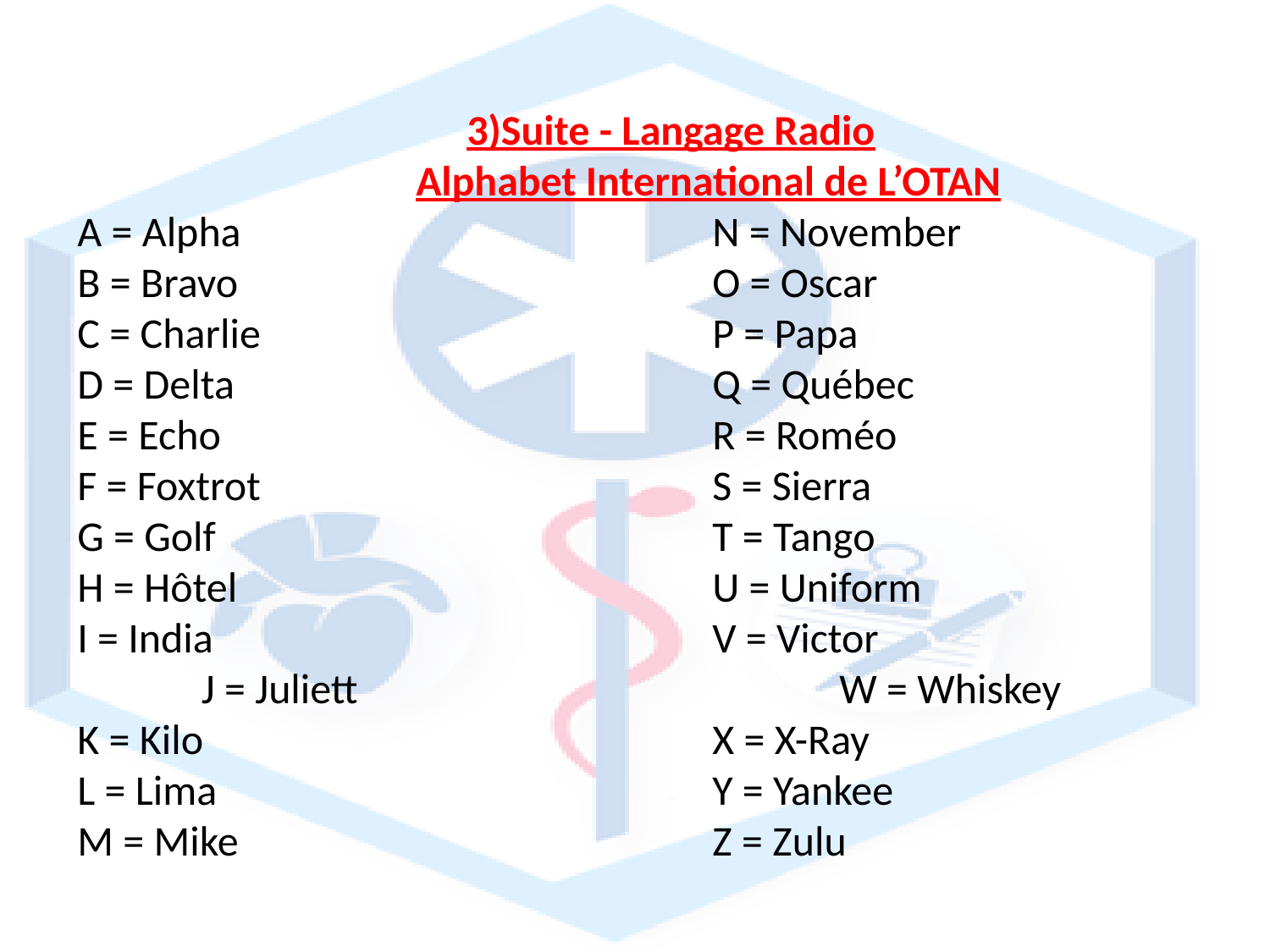

3)Suite - Langage Radio
Alphabet International de L’OTAN
A = Alpha 				N = November
B = Bravo				O = Oscar
C = Charlie 				P = Papa
D = Delta 				Q = Québec
E = Echo 				R = Roméo
F = Foxtrot				S = Sierra
G = Golf				T = Tango
H = Hôtel 				U = Uniform
I = India				V = Victor 	                                         J = Juliett				W = Whiskey
K = Kilo					X = X-Ray
L = Lima				Y = Yankee
M = Mike				Z = Zulu